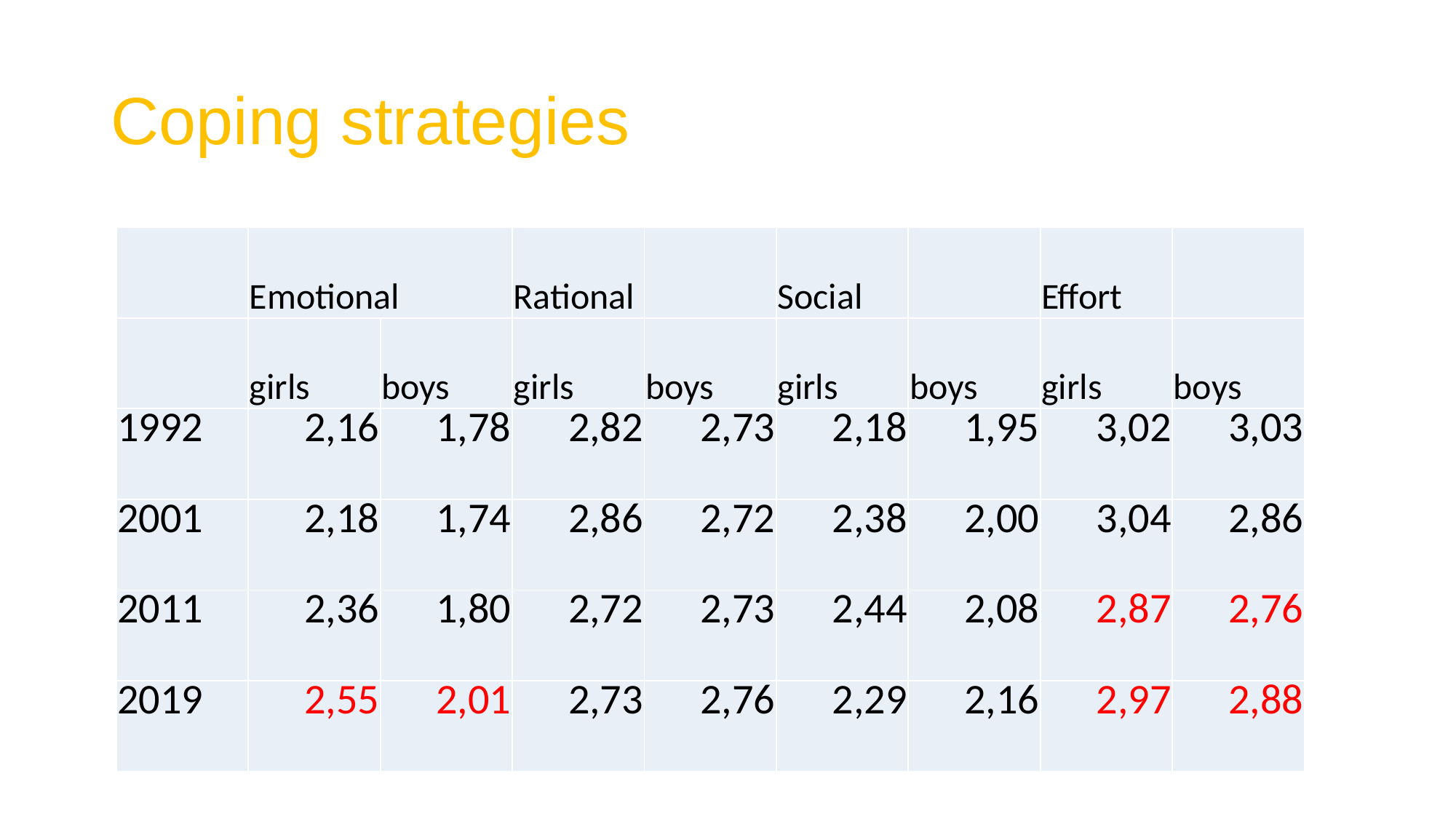

# Coping strategies
|  | Emotional |  | Rational |  | Social |  | Effort |  |
| --- | --- | --- | --- | --- | --- | --- | --- | --- |
|  | girls | boys | girls | boys | girls | boys | girls | boys |
| 1992 | 2,16 | 1,78 | 2,82 | 2,73 | 2,18 | 1,95 | 3,02 | 3,03 |
| 2001 | 2,18 | 1,74 | 2,86 | 2,72 | 2,38 | 2,00 | 3,04 | 2,86 |
| 2011 | 2,36 | 1,80 | 2,72 | 2,73 | 2,44 | 2,08 | 2,87 | 2,76 |
| 2019 | 2,55 | 2,01 | 2,73 | 2,76 | 2,29 | 2,16 | 2,97 | 2,88 |